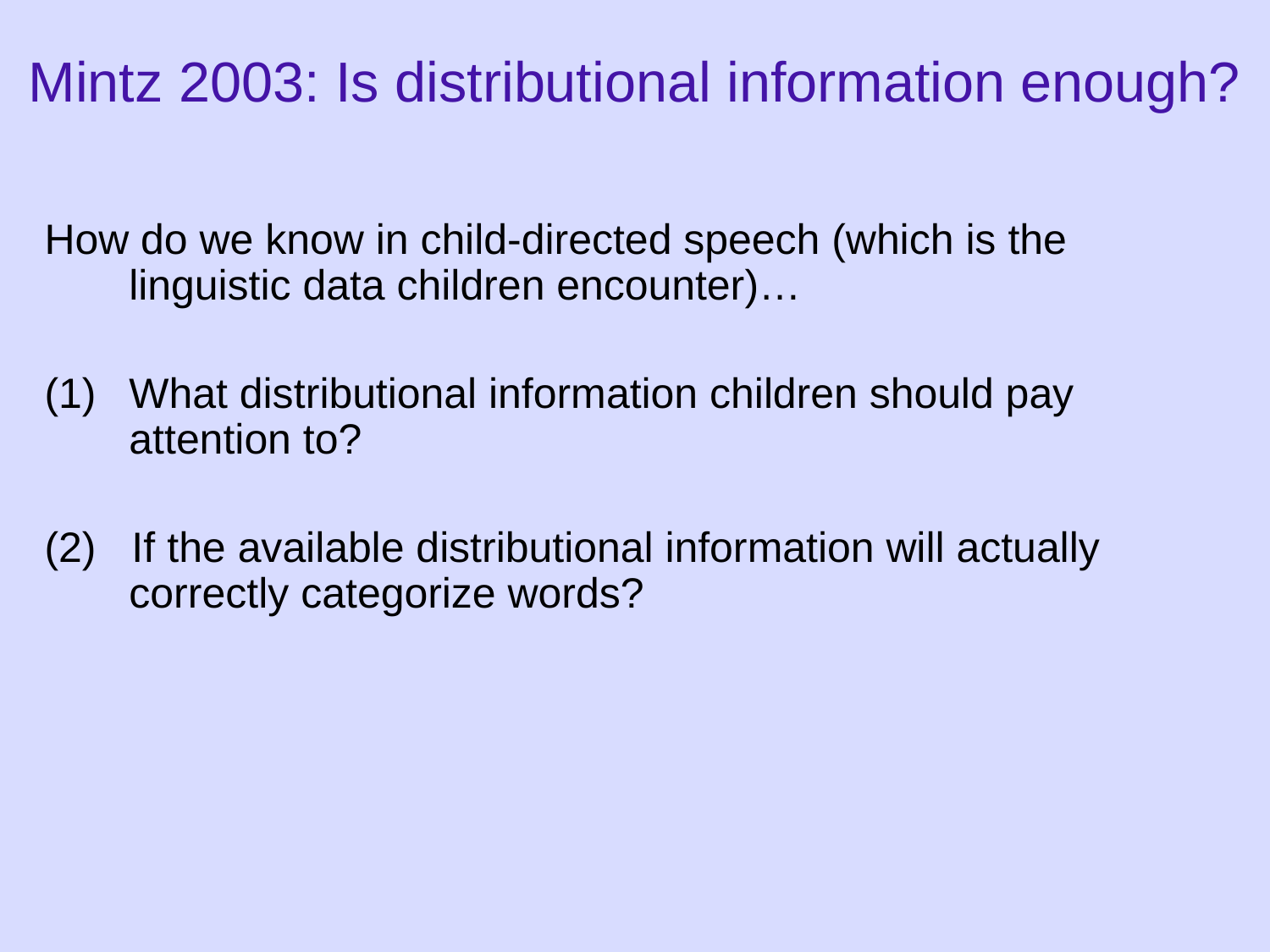

# Mintz 2003: Is distributional information enough?
How do we know in child-directed speech (which is the linguistic data children encounter)…

What distributional information children should pay attention to?

(2)   If the available distributional information will actually correctly categorize words?